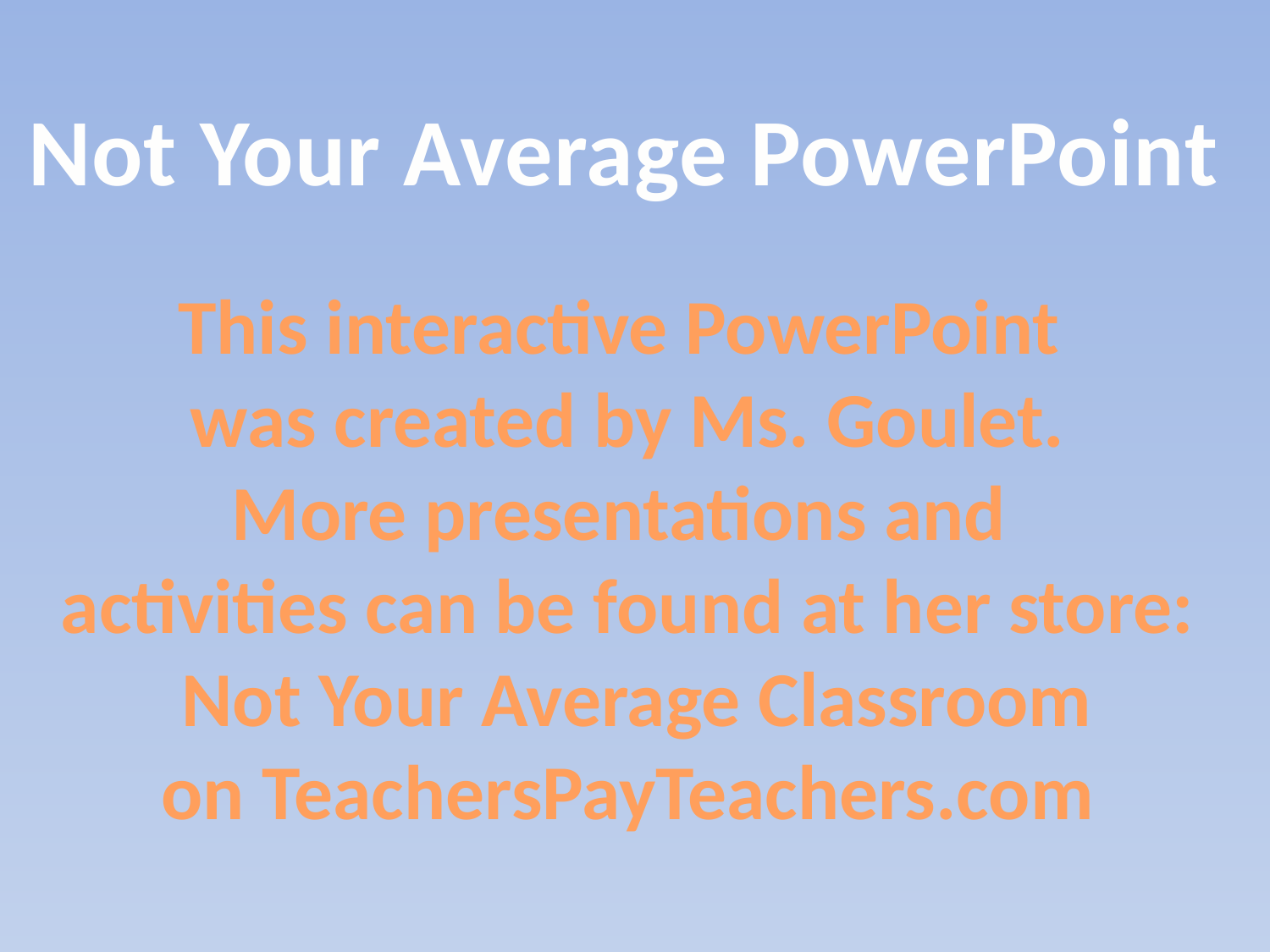

Not Your Average PowerPoint
This interactive PowerPoint
was created by Ms. Goulet.
More presentations and
activities can be found at her store:
 Not Your Average Classroom
on TeachersPayTeachers.com